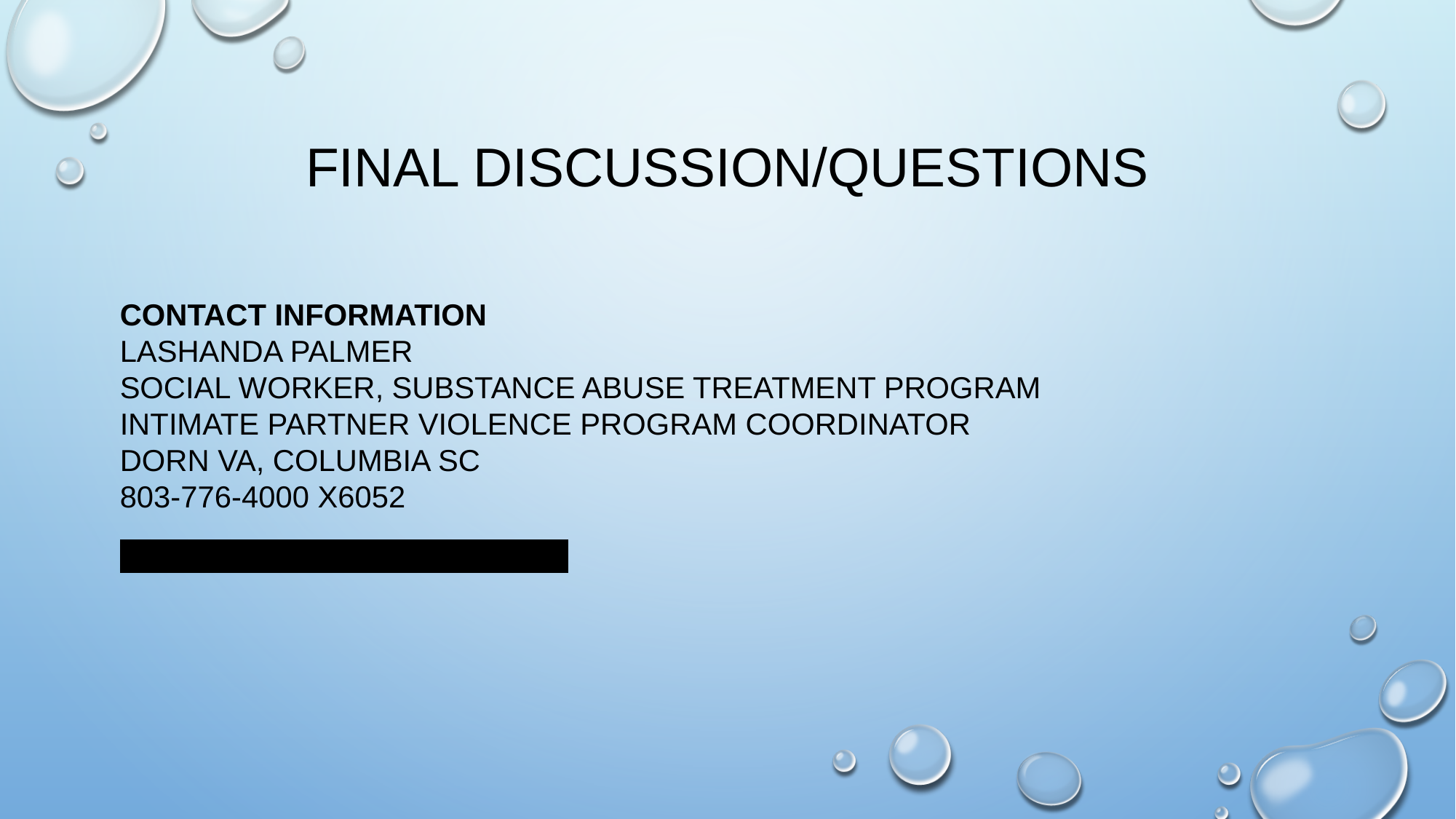

# Final discussion/questions
Contact Information
Lashanda palmer
Social worker, substance abuse treatment program
Intimate partner violence program coordinator
dorn va, Columbia sc
803-776-4000 x6052
LASHANDA.PALMER@VA.GOV